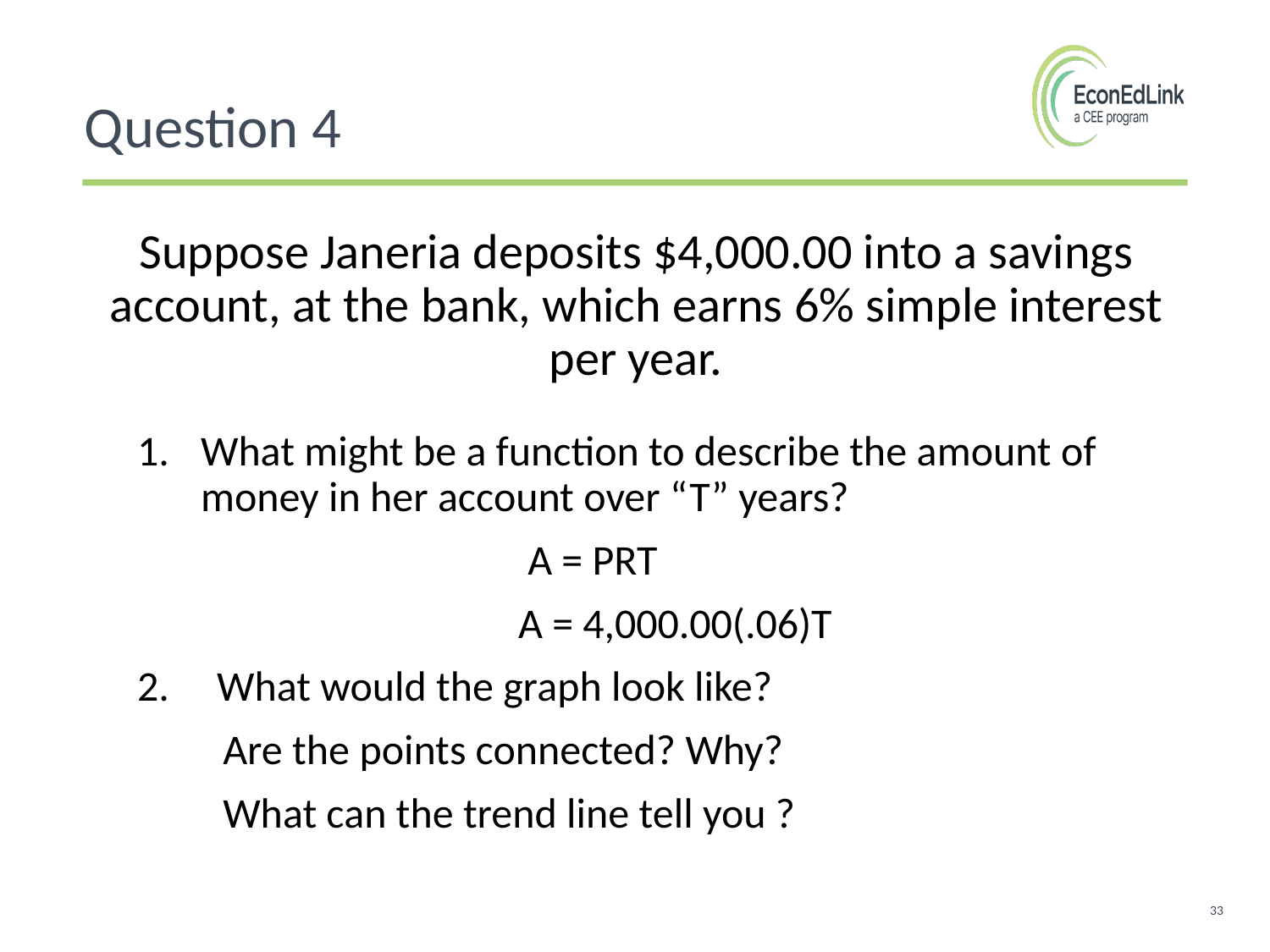

Question 4
Suppose Janeria deposits $4,000.00 into a savings account, at the bank, which earns 6% simple interest per year.

What might be a function to describe the amount of money in her account over “T” years?
                                         A = PRT
                                        A = 4,000.00(.06)T
2.     What would the graph look like?
         Are the points connected? Why?
         What can the trend line tell you ?

33